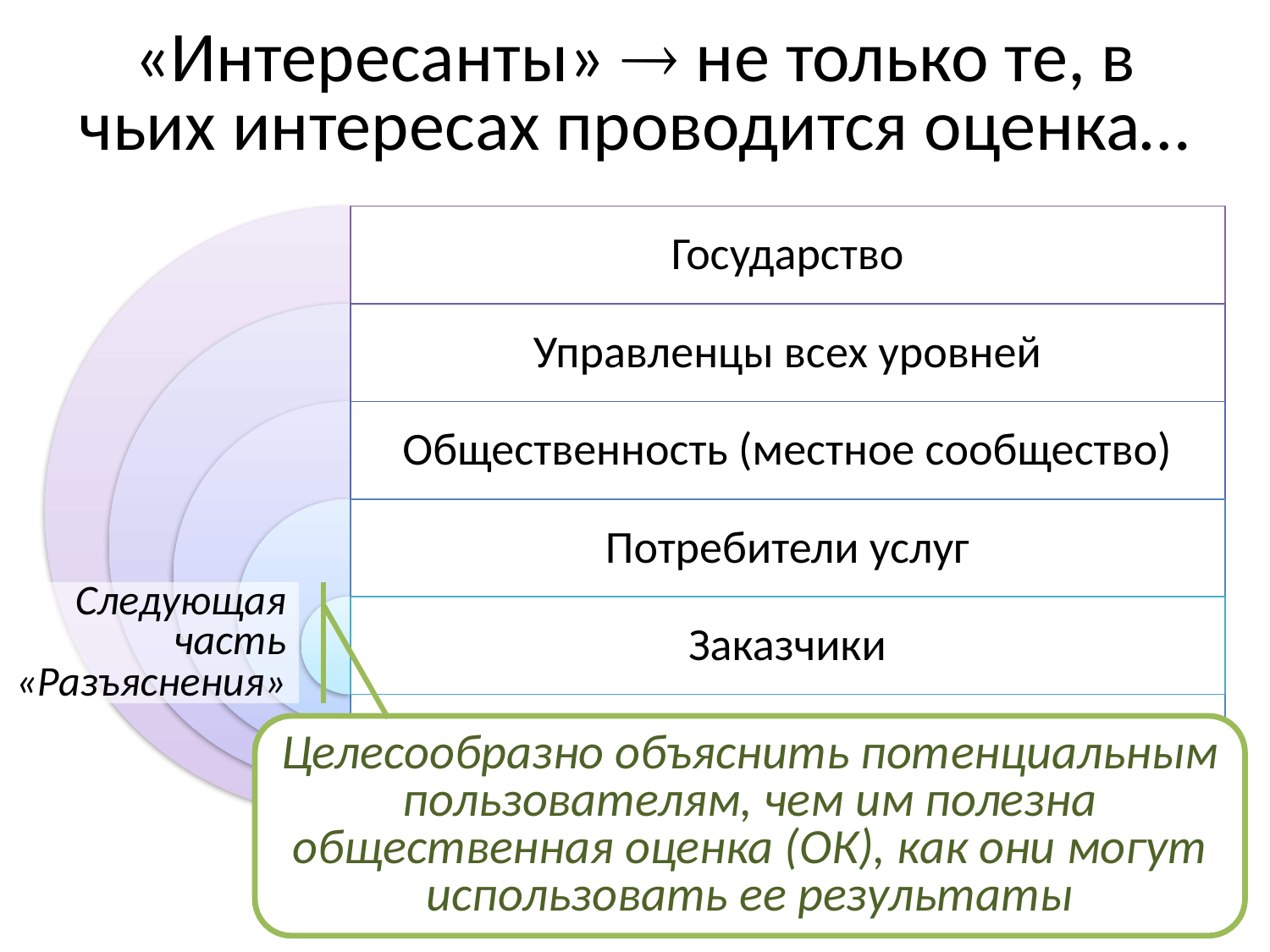

# «Интересанты» → не только те, в чьих интересах проводится оценка…
Государство
Управленцы всех уровней
Общественность (местное сообщество)
Потребители услуг
Заказчики
Следующая
часть «Разъяснения»
Целесообразно объяснить потенциальным пользователям, чем им полезна общественная оценка (ОК), как они могут использовать ее результаты